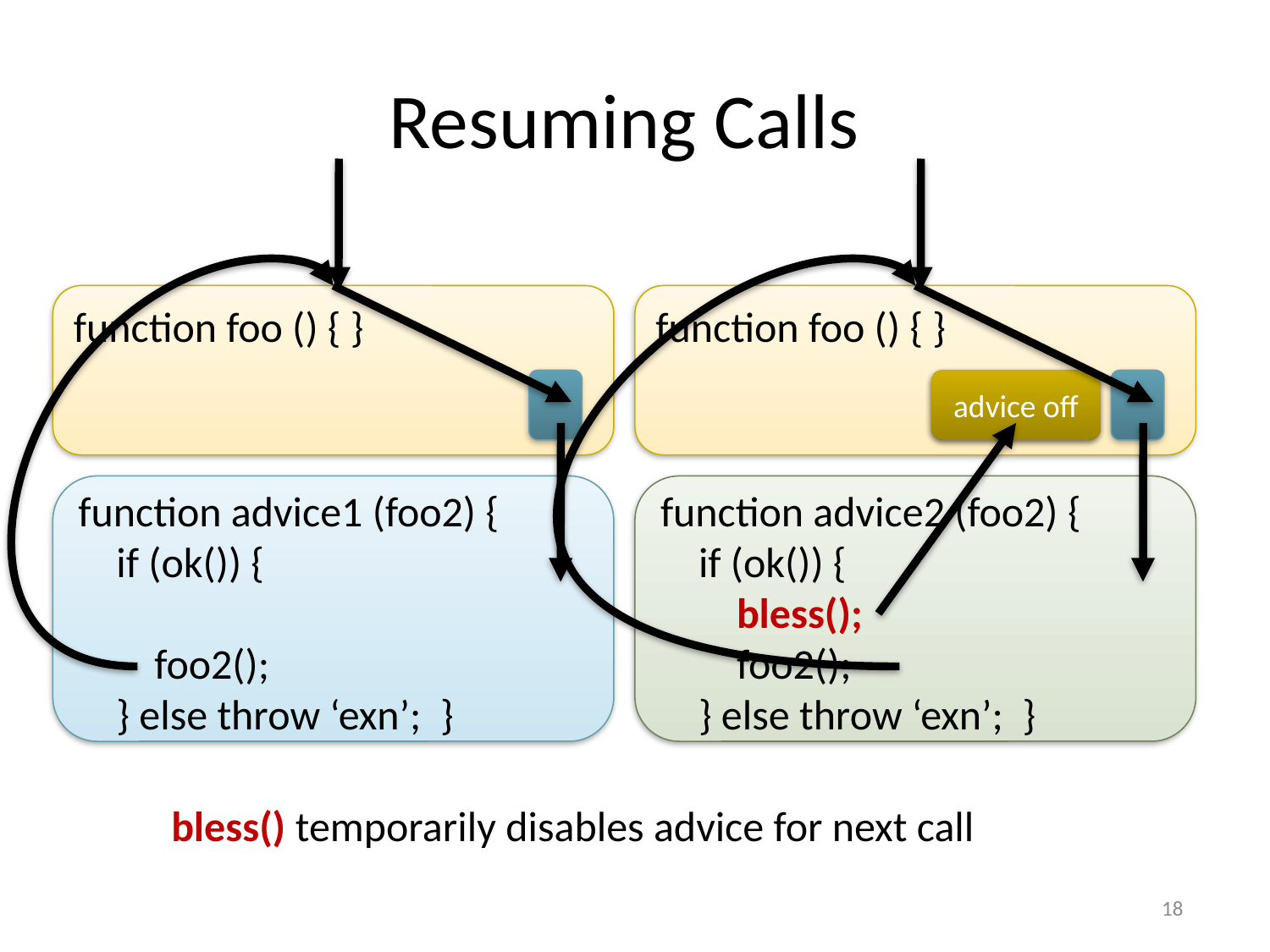

# Resuming Calls
function (eval, str) {
    if (ok(str)) {
             bless();
             return eval(str);
          } else throw ‘exn’;  }
3. function (eval, str) {
    if (ok(str)) return eval(str);
    else {
        curse();
        throw ‘exn’; }}
function foo () { }
function foo () { }

advice on
advice off

function advice1 (foo2) {
    if (ok()) {

        foo2();
    } else throw ‘exn’;  }
function advice2 (foo2) {
    if (ok()) {
        bless();
        foo2();
    } else throw ‘exn’;  }
bless() temporarily disables advice for next call
18